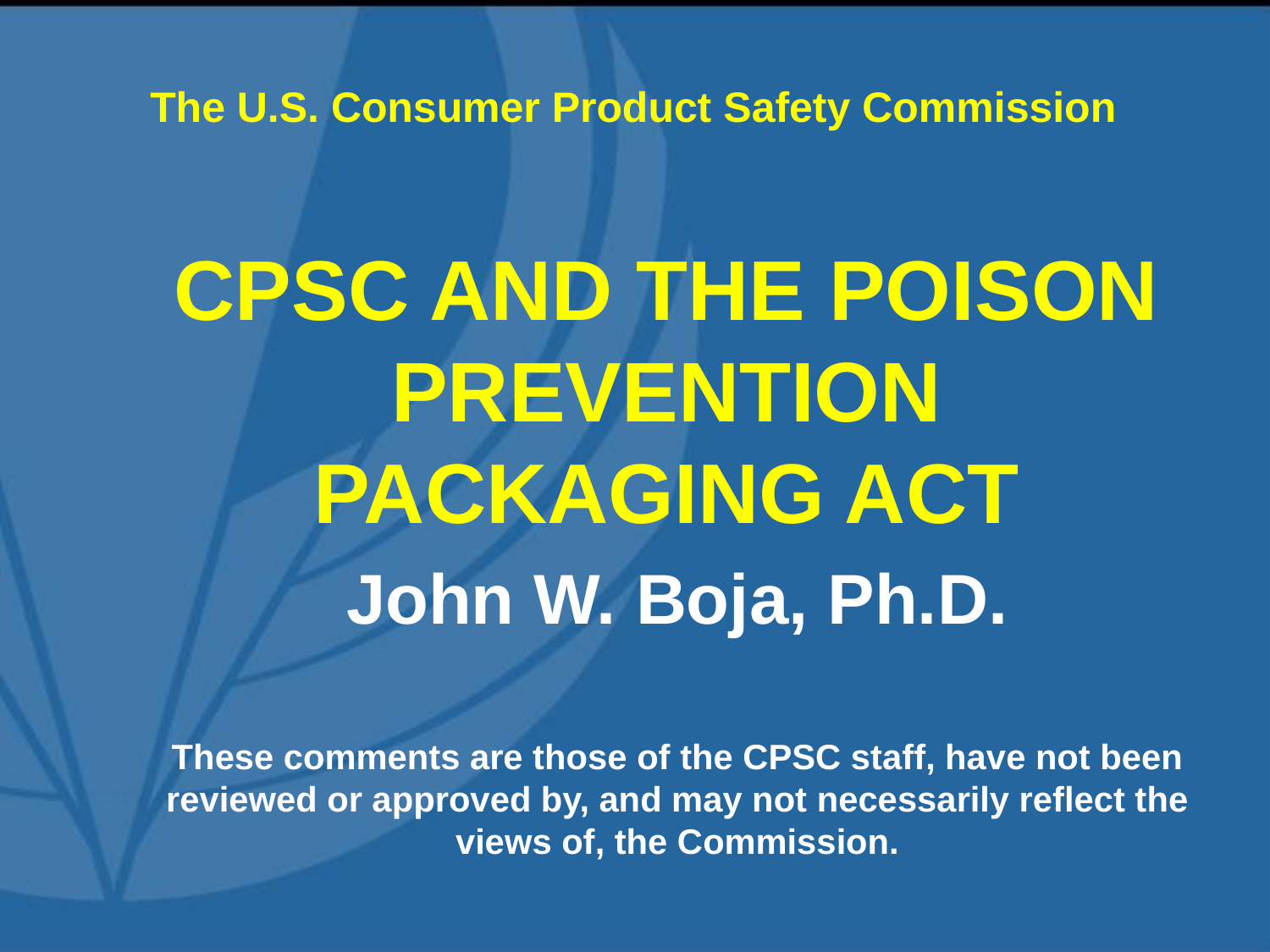

The U.S. Consumer Product Safety Commission
# CPSC AND THE POISON PREVENTION PACKAGING ACT

John W. Boja, Ph.D.

These comments are those of the CPSC staff, have not been reviewed or approved by, and may not necessarily reflect the views of, the Commission.